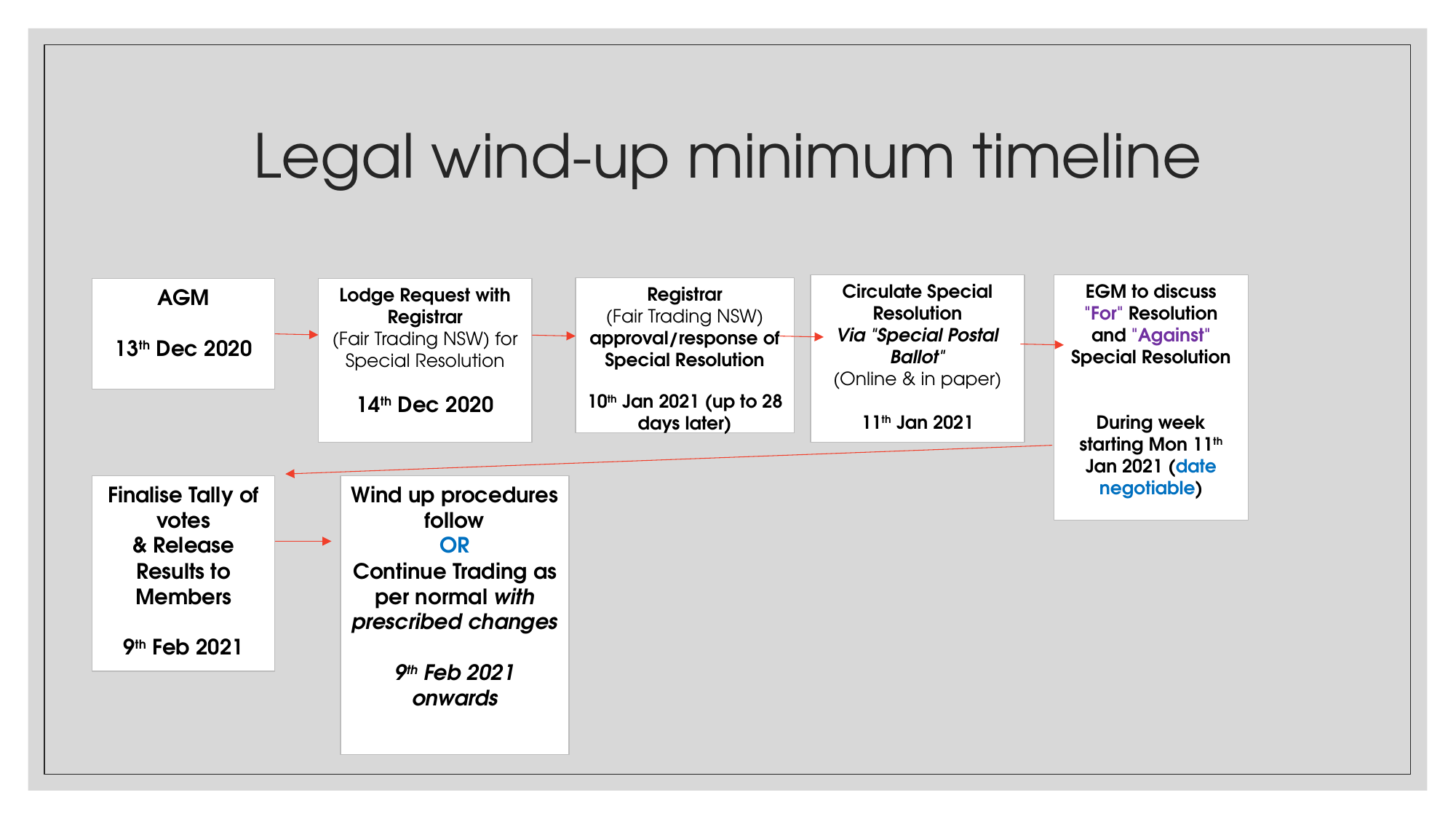

# Legal wind-up minimum timeline
Circulate Special Resolution
Via "Special Postal Ballot"
(Online & in paper)
11th Jan 2021
EGM to discuss "For" Resolution and "Against" Special Resolution

During week starting Mon 11th Jan 2021 (date negotiable)
Registrar
(Fair Trading NSW) approval/response of Special Resolution

10th Jan 2021 (up to 28 days later)
AGM
13th Dec 2020
Lodge Request with Registrar
(Fair Trading NSW) for Special Resolution

14th Dec 2020
Wind up procedures follow
OR
Continue Trading as per normal with prescribed changes

9th Feb 2021 onwards
Finalise Tally of votes
& Release Results to Members

9th Feb 2021